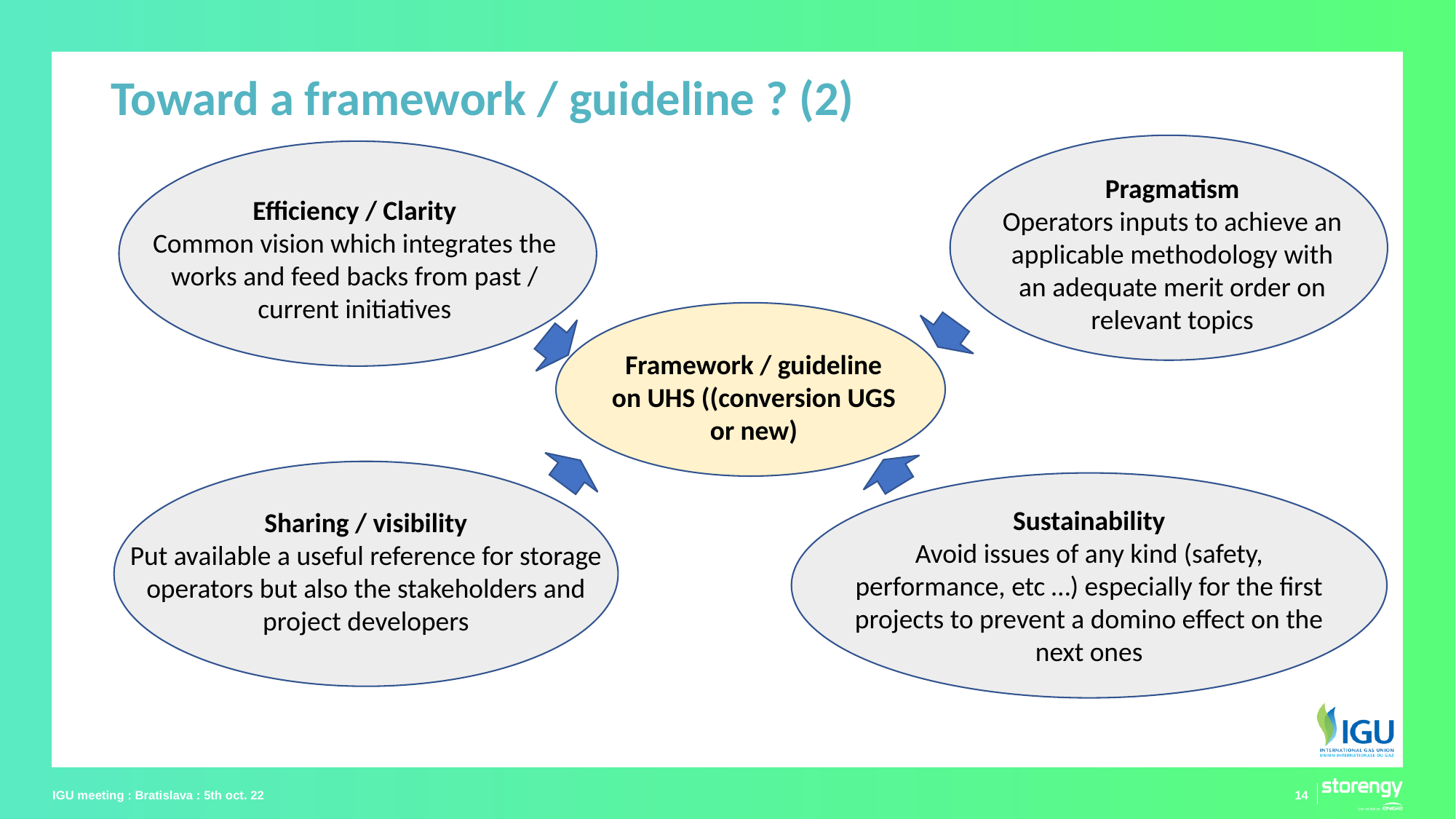

# Toward a framework / guideline ? (2)

Pragmatism
Operators inputs to achieve an applicable methodology with an adequate merit order on relevant topics

Efficiency / Clarity
Common vision which integrates the works and feed backs from past / current initiatives

Framework / guideline on UHS ((conversion UGS or new)

Sustainability
Avoid issues of any kind (safety, performance, etc …) especially for the first projects to prevent a domino effect on the next ones
Sharing / visibility
Put available a useful reference for storage operators but also the stakeholders and project developers